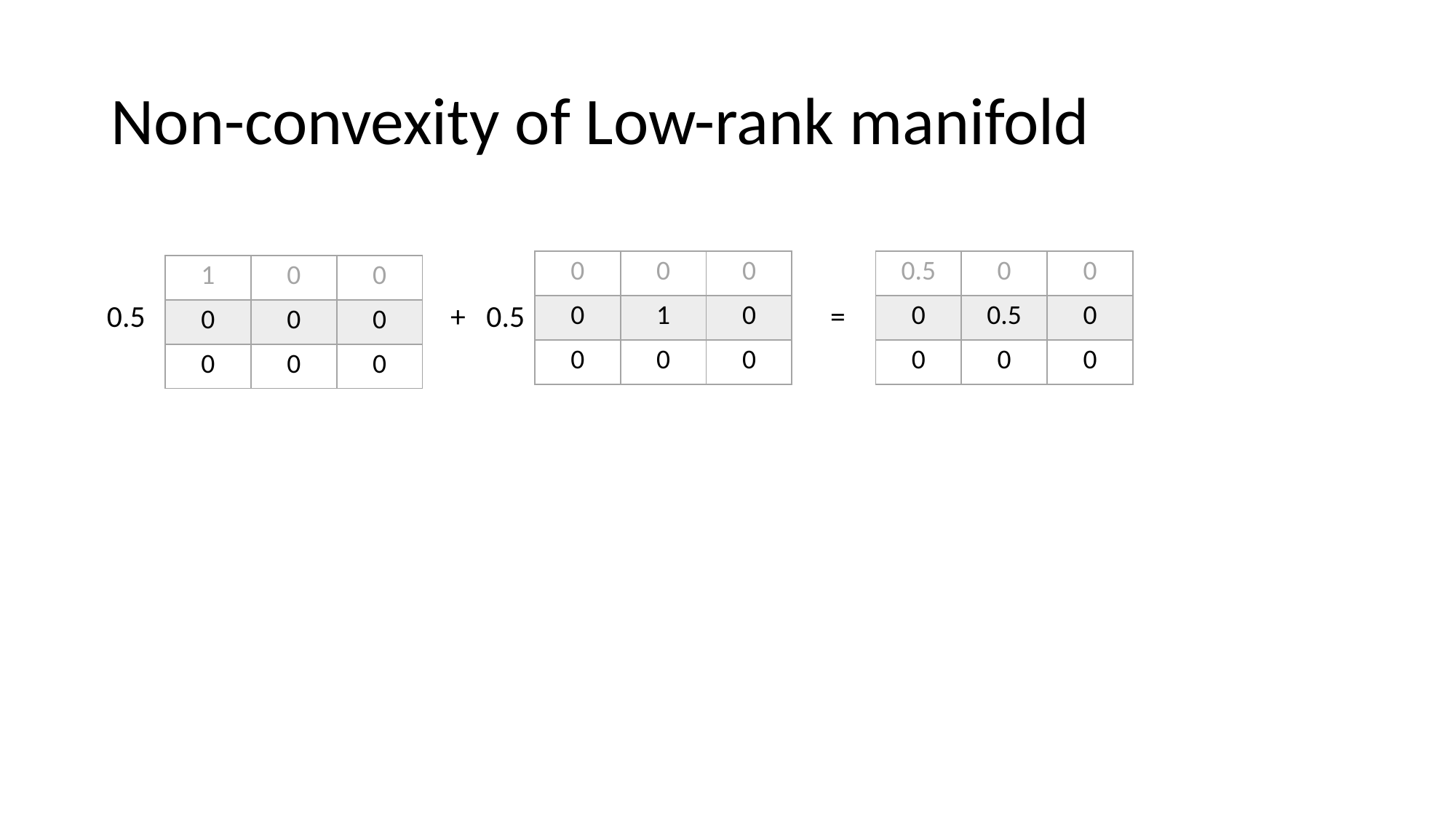

# Non-convexity of Low-rank manifold
| 0 | 0 | 0 |
| --- | --- | --- |
| 0 | 1 | 0 |
| 0 | 0 | 0 |
| 0.5 | 0 | 0 |
| --- | --- | --- |
| 0 | 0.5 | 0 |
| 0 | 0 | 0 |
| 1 | 0 | 0 |
| --- | --- | --- |
| 0 | 0 | 0 |
| 0 | 0 | 0 |
0.5
+   0.5
=